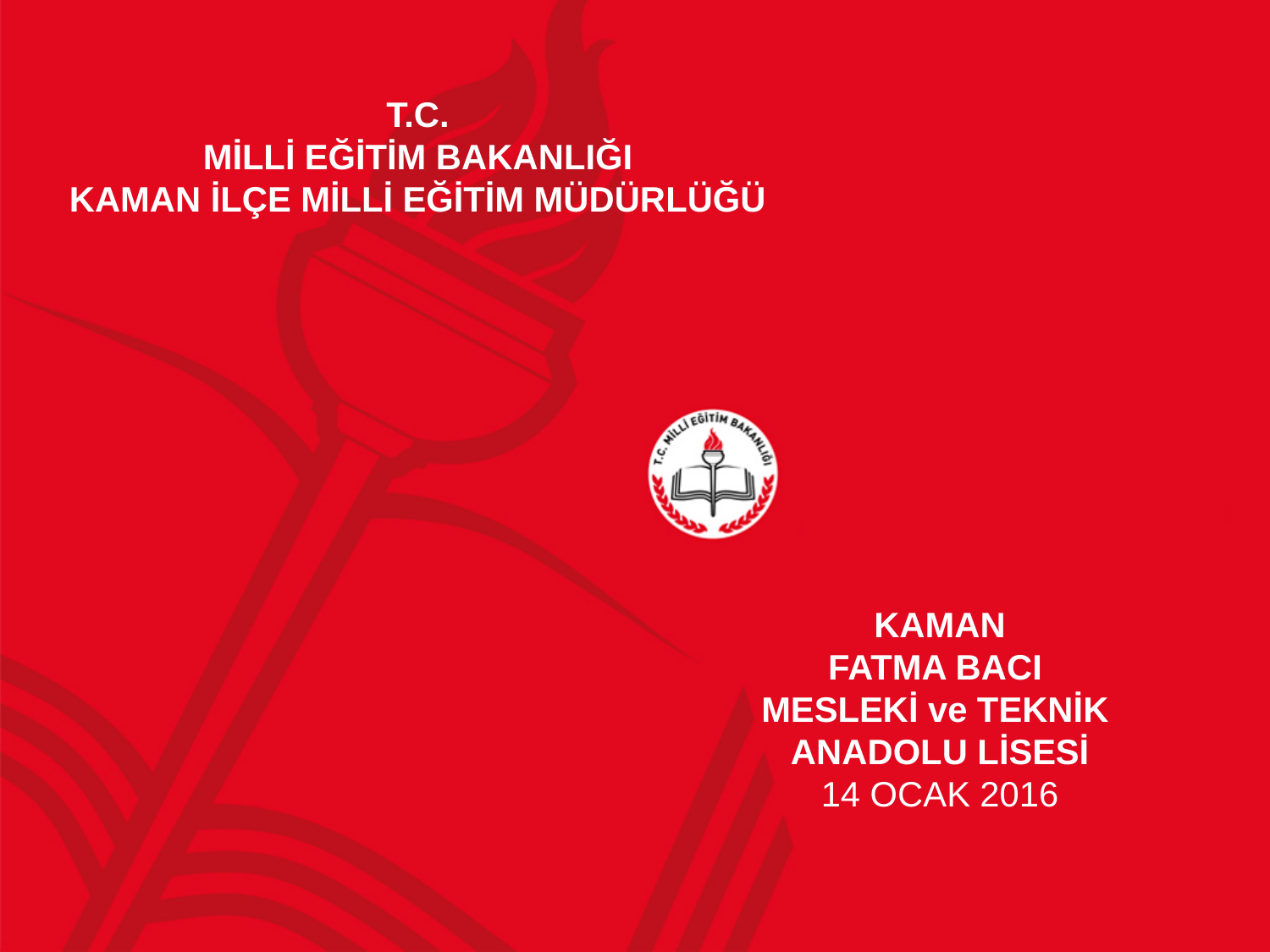

T.C.
MİLLİ EĞİTİM BAKANLIĞI
KAMAN İLÇE MİLLİ EĞİTİM MÜDÜRLÜĞÜ
KAMAN
FATMA BACI
MESLEKİ ve TEKNİK
ANADOLU LİSESİ
14 OCAK 2016